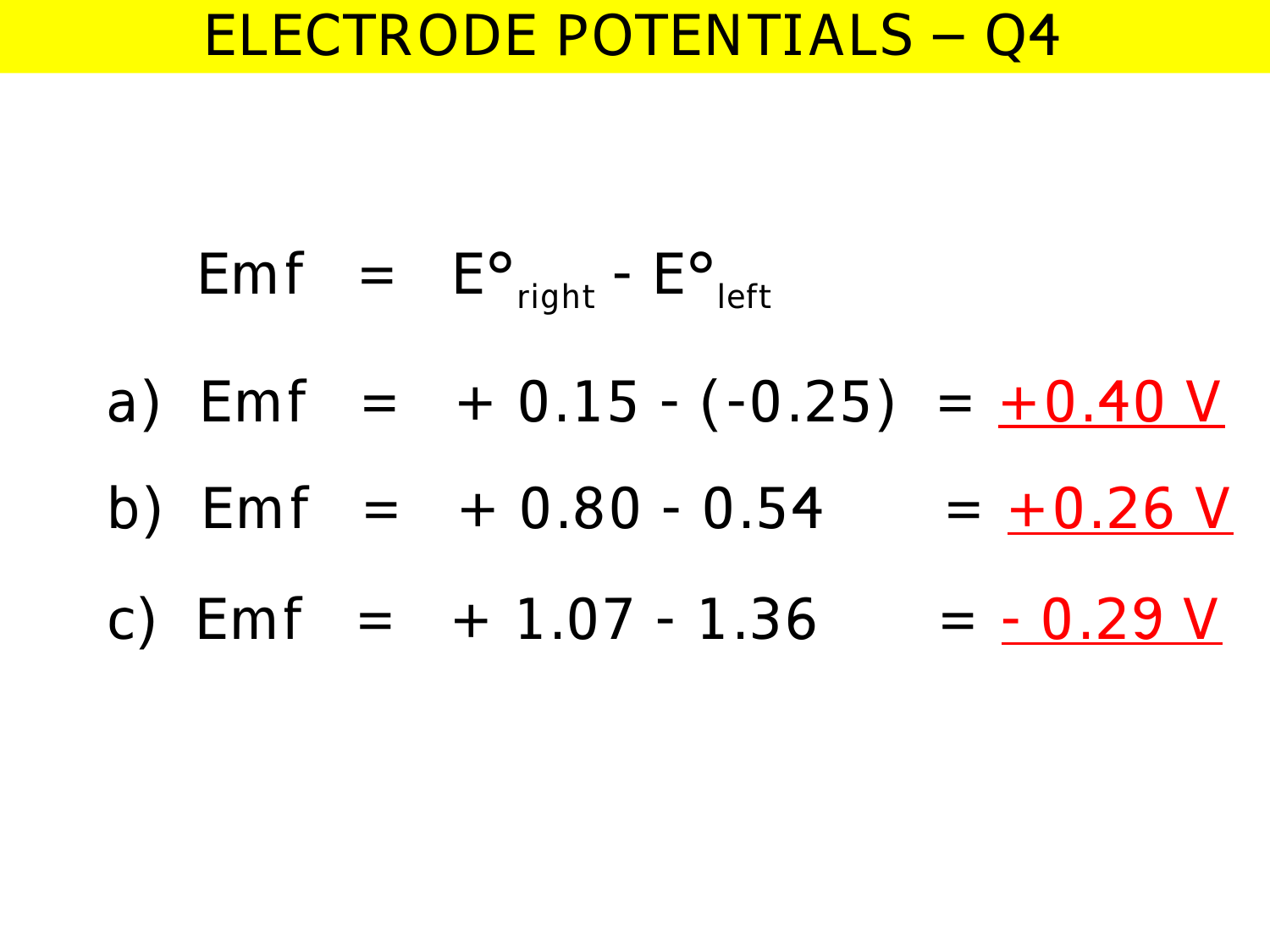

ELECTRODE POTENTIALS – Q4
Emf   =   E°right - E°left
a)  Emf   =   + 0.15 - (-0.25)  = +0.40 V
b)  Emf   =   + 0.80 - 0.54       = +0.26 V
c)  Emf   =   + 1.07 - 1.36       = - 0.29 V